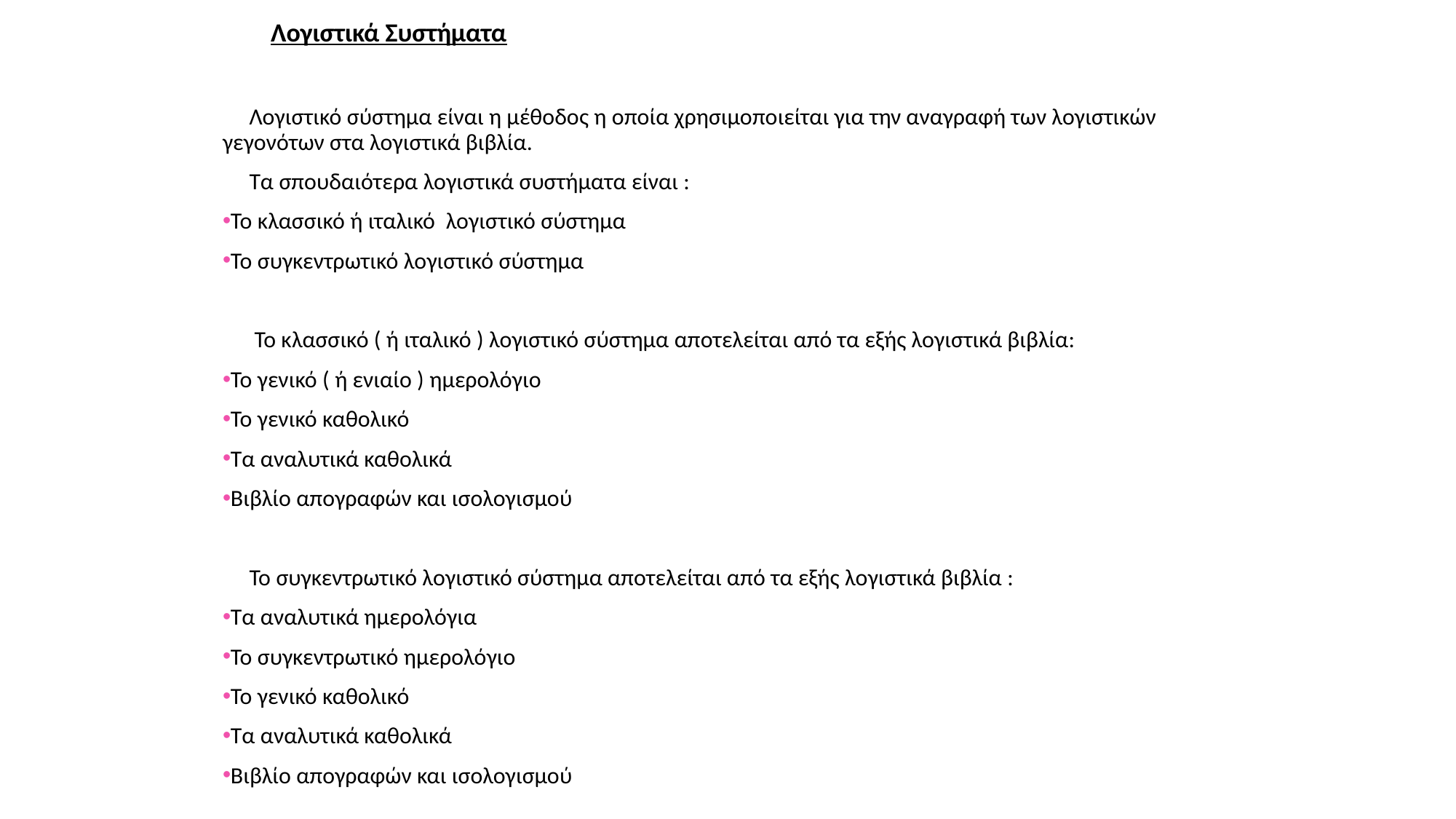

Λογιστικά Συστήματα

     Λογιστικό σύστημα είναι η μέθοδος η οποία χρησιμοποιείται για την αναγραφή των λογιστικών γεγονότων στα λογιστικά βιβλία.
     Τα σπουδαιότερα λογιστικά συστήματα είναι :
Το κλασσικό ή ιταλικό  λογιστικό σύστημα
Το συγκεντρωτικό λογιστικό σύστημα

      Το κλασσικό ( ή ιταλικό ) λογιστικό σύστημα αποτελείται από τα εξής λογιστικά βιβλία:
Το γενικό ( ή ενιαίο ) ημερολόγιο
Το γενικό καθολικό
Τα αναλυτικά καθολικά
Βιβλίο απογραφών και ισολογισμού

     Το συγκεντρωτικό λογιστικό σύστημα αποτελείται από τα εξής λογιστικά βιβλία :
Τα αναλυτικά ημερολόγια
Το συγκεντρωτικό ημερολόγιο
Το γενικό καθολικό
Τα αναλυτικά καθολικά
Βιβλίο απογραφών και ισολογισμού